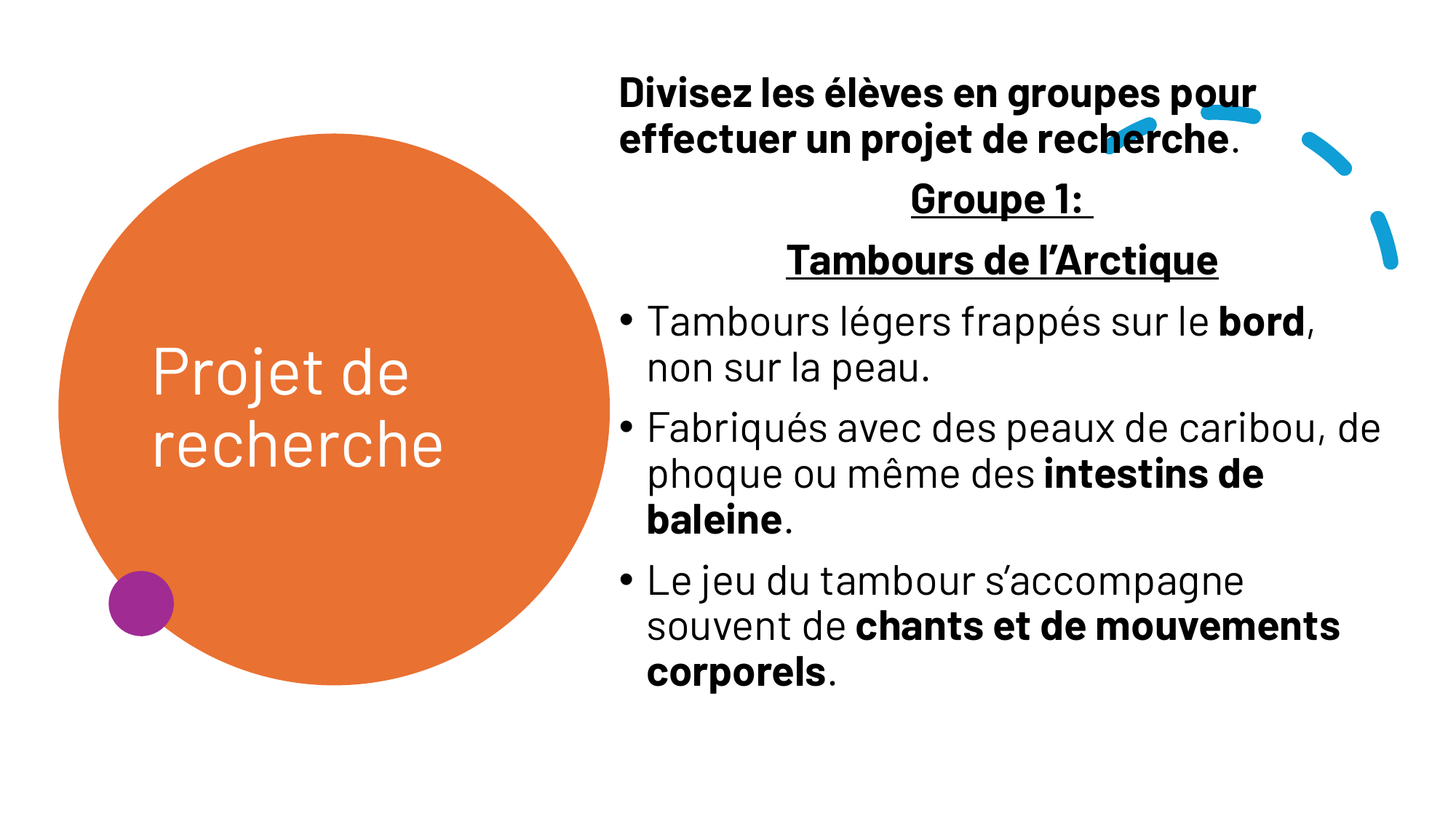

Divisez les élèves en groupes pour effectuer un projet de recherche.
Groupe 1:
Tambours de l’Arctique
Tambours légers frappés sur le bord, non sur la peau.
Fabriqués avec des peaux de caribou, de phoque ou même des intestins de baleine.
Le jeu du tambour s’accompagne souvent de chants et de mouvements corporels.

# Projet de recherche